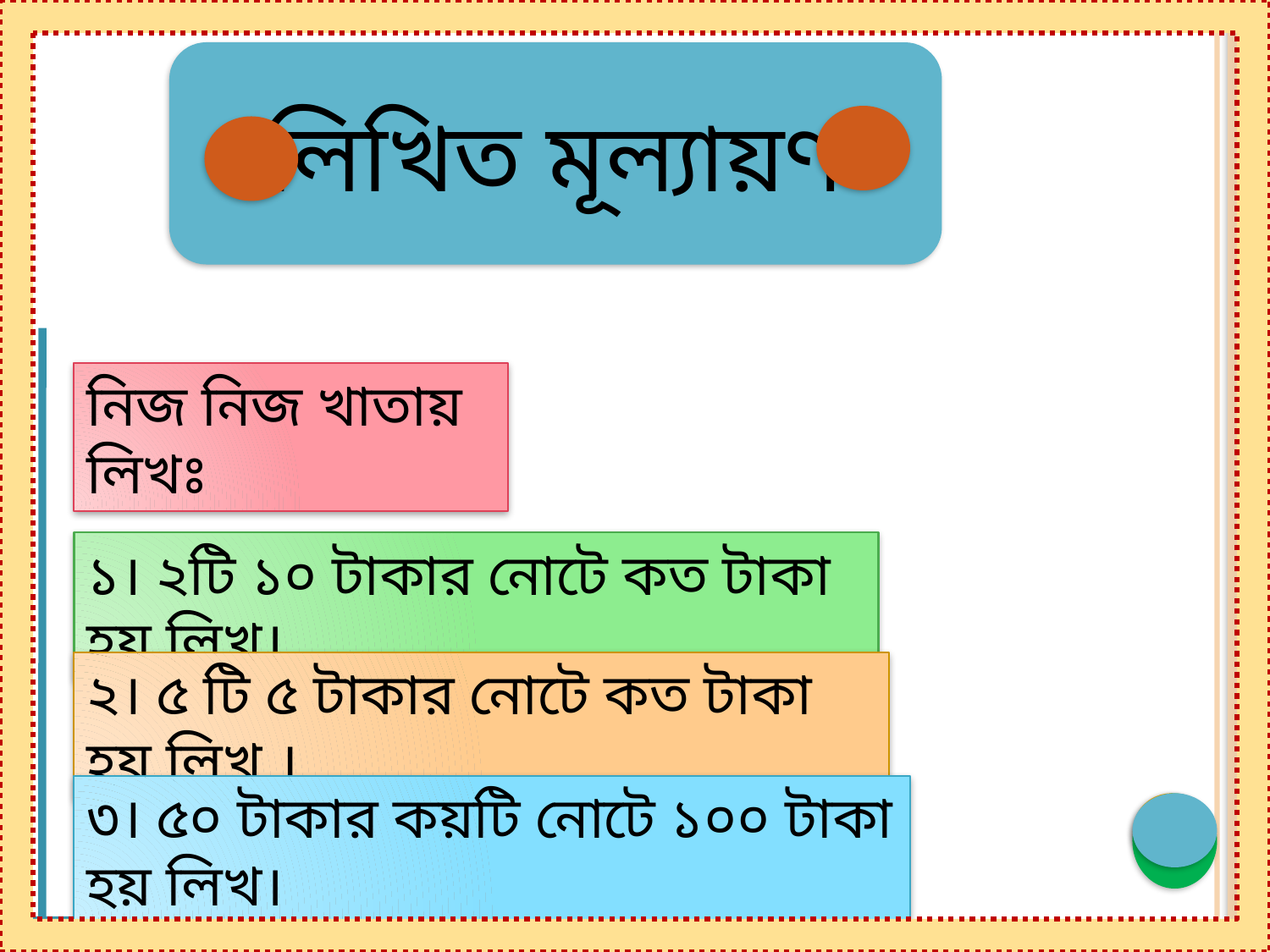

লিখিত মূল্যায়ণ

নিজ নিজ খাতায় লিখঃ
১। ২টি ১০ টাকার নোটে কত টাকা হয় লিখ।
২। ৫ টি ৫ টাকার নোটে কত টাকা হয় লিখ ।
৩। ৫০ টাকার কয়টি নোটে ১০০ টাকা হয় লিখ।